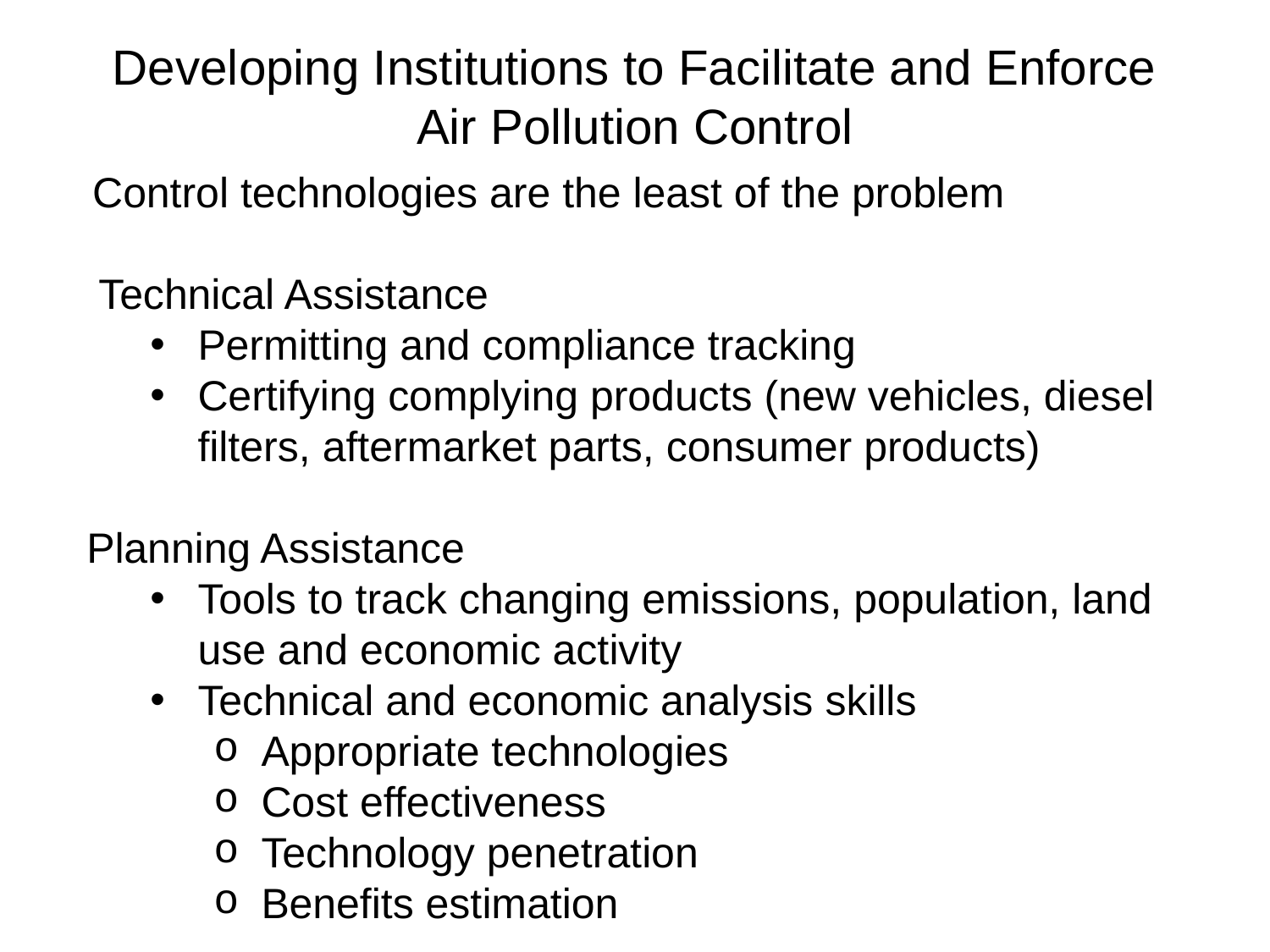

# Developing Institutions to Facilitate and Enforce Air Pollution Control
 Control technologies are the least of the problem

 Technical Assistance
Permitting and compliance tracking
Certifying complying products (new vehicles, diesel filters, aftermarket parts, consumer products)

Planning Assistance
Tools to track changing emissions, population, land use and economic activity
Technical and economic analysis skills
Appropriate technologies
Cost effectiveness
Technology penetration
Benefits estimation